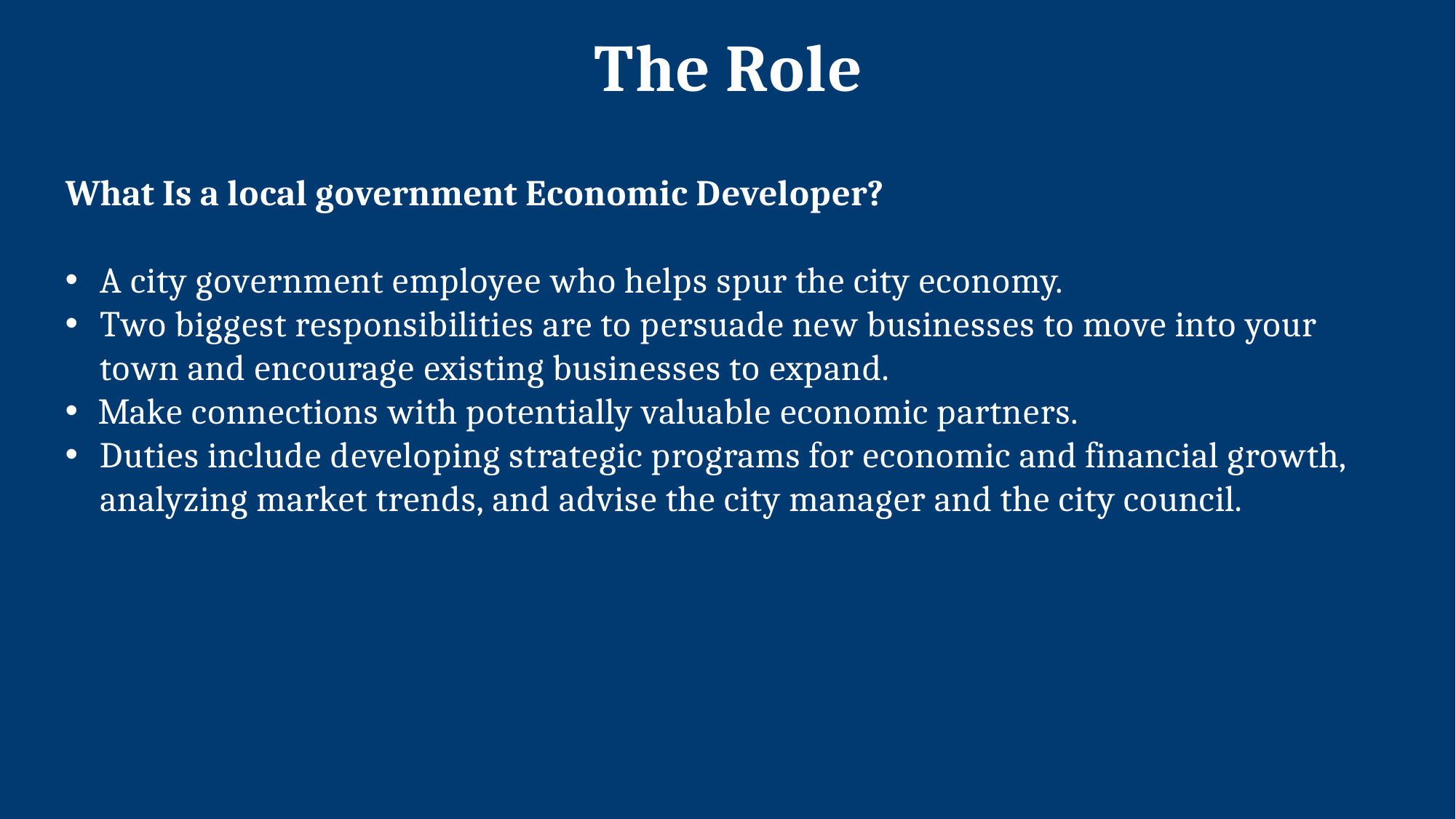

The Role

What Is a local government Economic Developer?

A city government employee who helps spur the city economy.
Two biggest responsibilities are to persuade new businesses to move into your town and encourage existing businesses to expand.
Make connections with potentially valuable economic partners.
Duties include developing strategic programs for economic and financial growth, analyzing market trends, and advise the city manager and the city council.